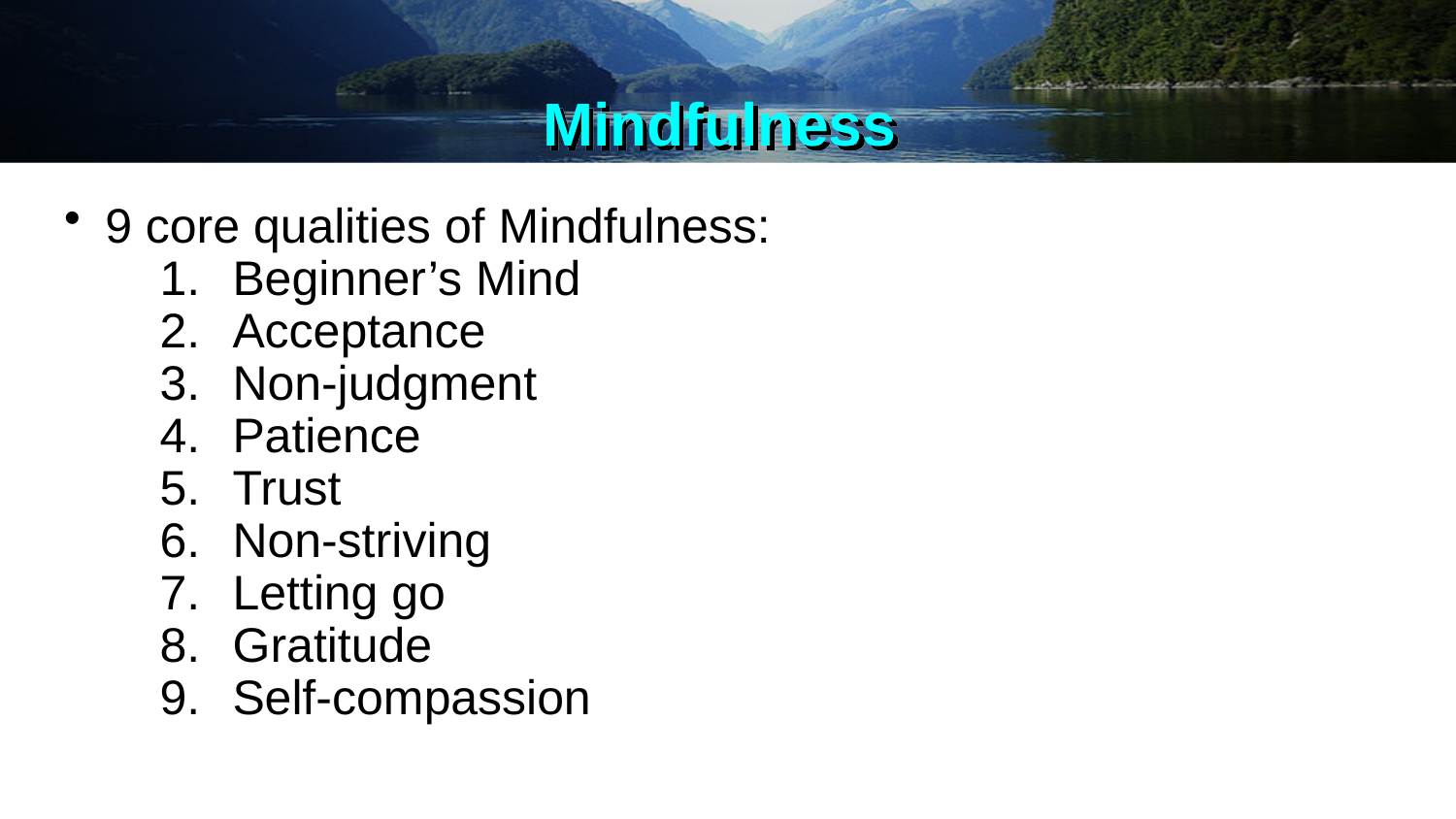

# Mindfulness
9 core qualities of Mindfulness:
Beginner’s Mind
Acceptance
Non-judgment
Patience
Trust
Non-striving
Letting go
Gratitude
Self-compassion